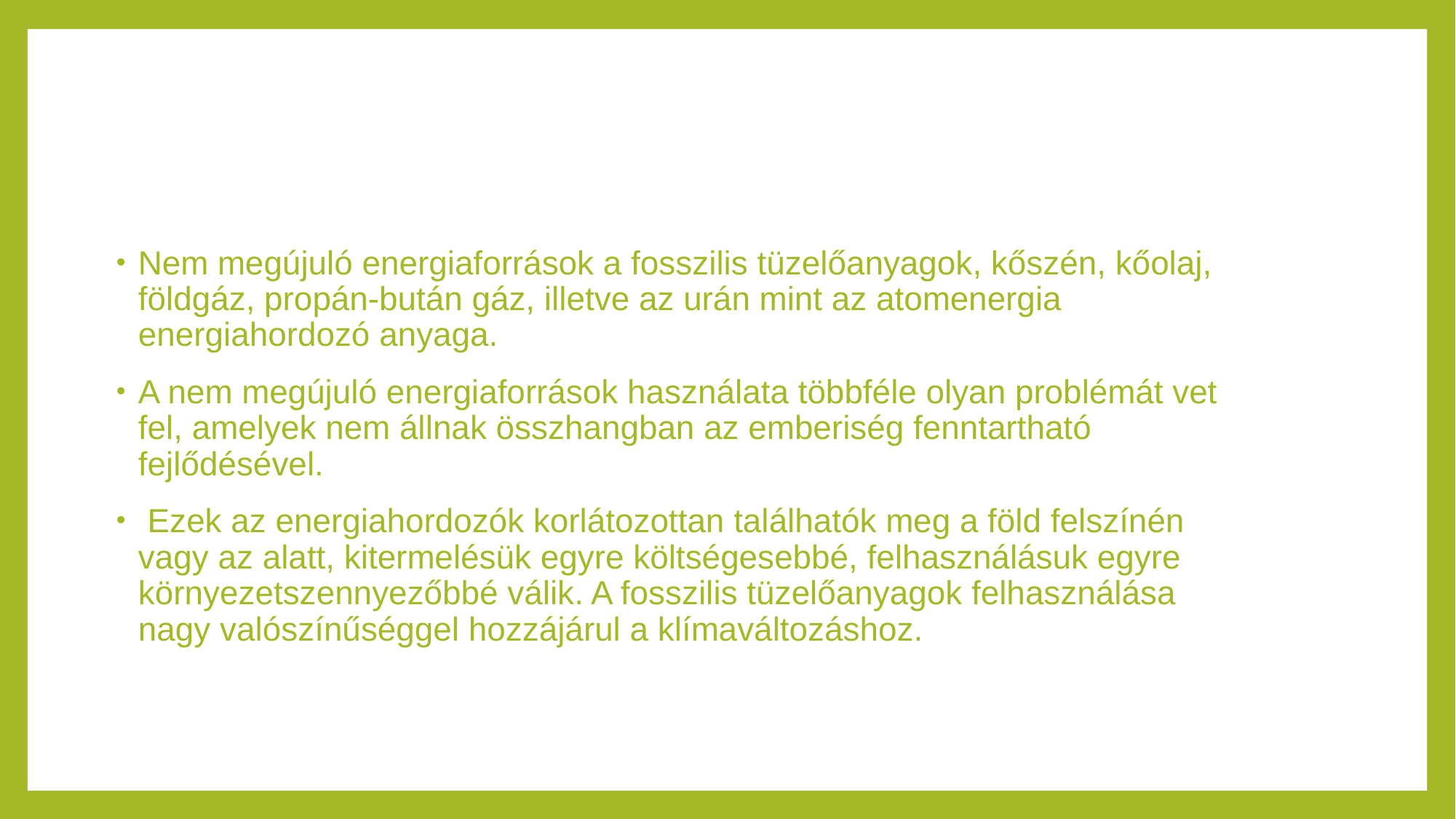

#
Nem megújuló energiaforrások a fosszilis tüzelőanyagok, kőszén, kőolaj, földgáz, propán-bután gáz, illetve az urán mint az atomenergia energiahordozó anyaga.
A nem megújuló energiaforrások használata többféle olyan problémát vet fel, amelyek nem állnak összhangban az emberiség fenntartható fejlődésével.
 Ezek az energiahordozók korlátozottan találhatók meg a föld felszínén vagy az alatt, kitermelésük egyre költségesebbé, felhasználásuk egyre környezetszennyezőbbé válik. A fosszilis tüzelőanyagok felhasználása nagy valószínűséggel hozzájárul a klímaváltozáshoz.